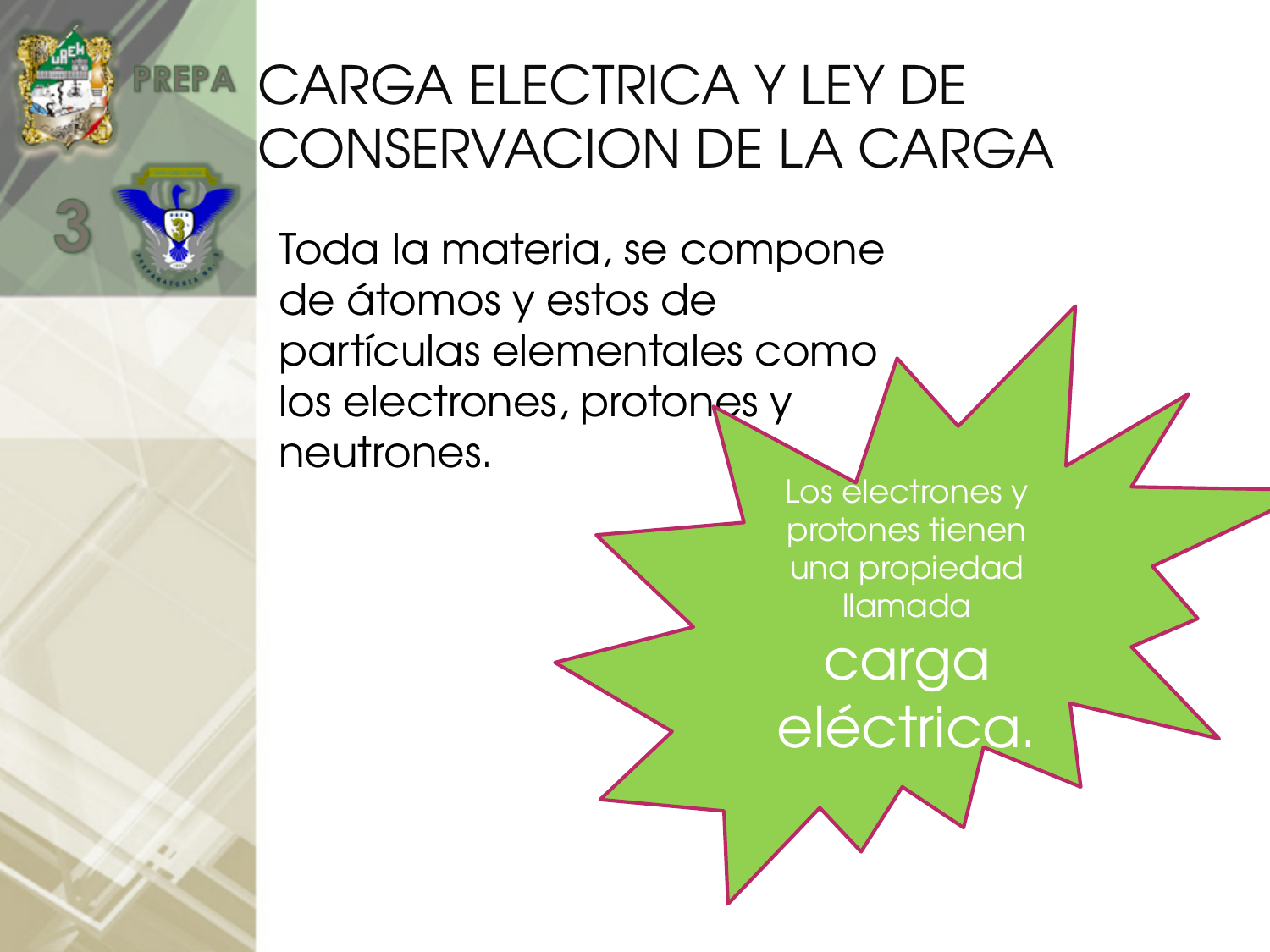

CARGA ELECTRICA Y LEY DE CONSERVACION DE LA CARGA
Toda la materia, se compone de átomos y estos de partículas elementales como los electrones, protones y neutrones.
Los electrones y protones tienen una propiedad llamada carga eléctrica.